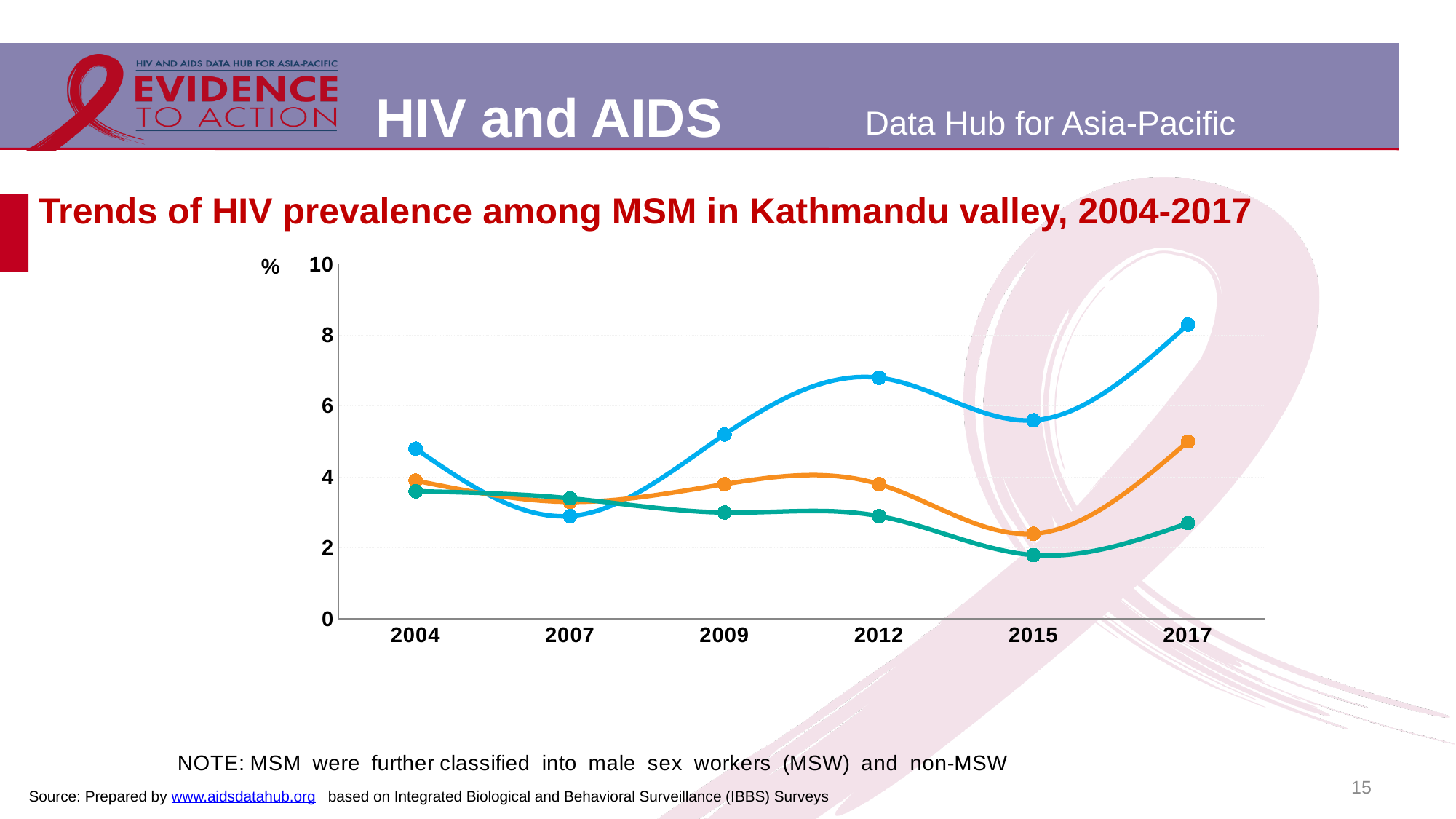

# Trends of HIV prevalence among MSM in Kathmandu valley, 2004-2017

### Chart

| Category | MSW | MSM | Non-MSW |
|---|---|---|---|
| 2004 | 4.8 | 3.9 | 3.6 |
| 2007 | 2.9 | 3.3 | 3.4 |
| 2009 | 5.2 | 3.8 | 3.0 |
| 2012 | 6.8 | 3.8 | 2.9 |
| 2015 | 5.6 | 2.4 | 1.8 |
| 2017 | 8.3 | 5.0 | 2.7 |
15
Source: Prepared by www.aidsdatahub.org   based on Integrated Biological and Behavioral Surveillance (IBBS) Surveys